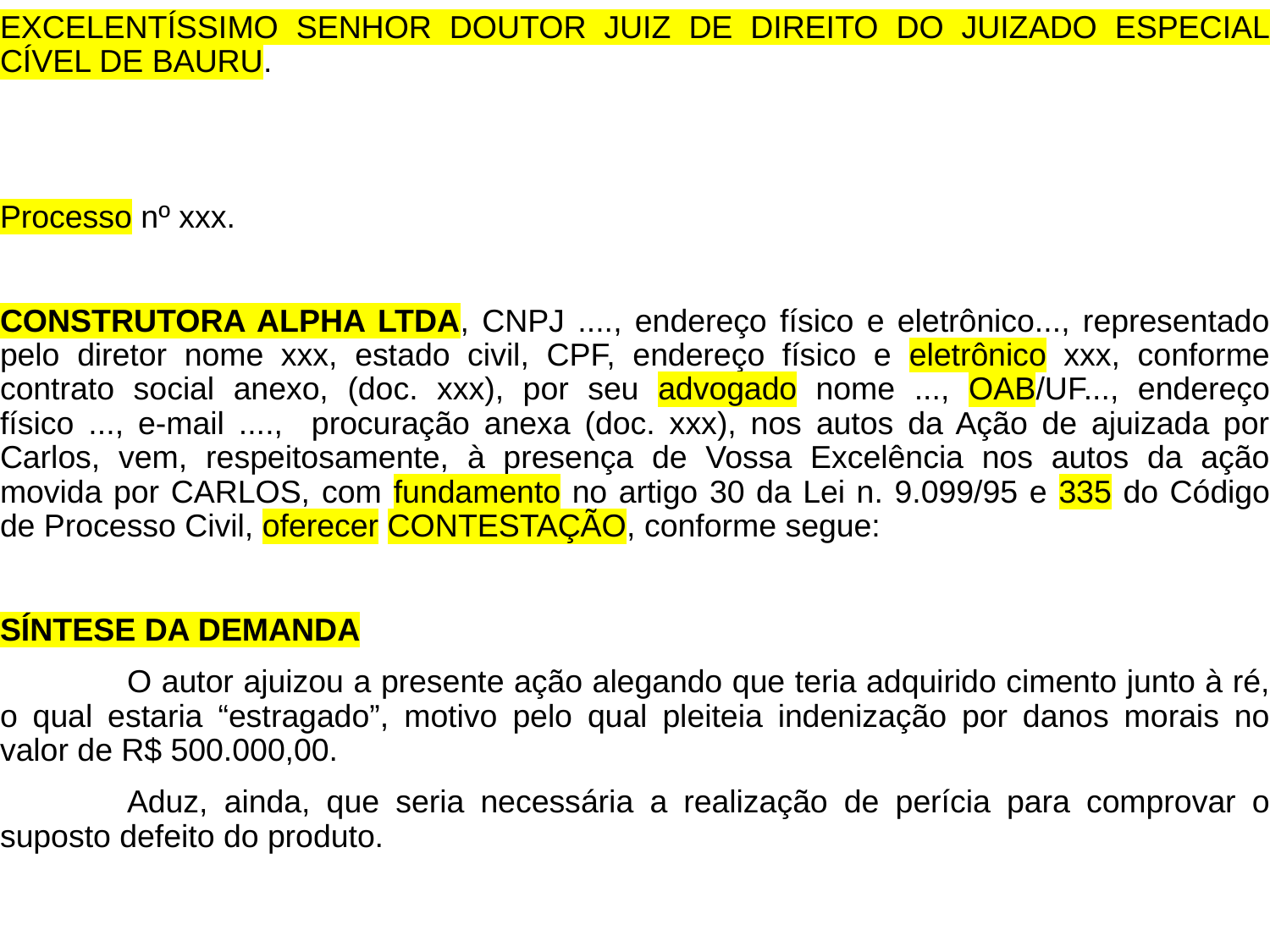

EXCELENTÍSSIMO SENHOR DOUTOR JUIZ DE DIREITO DO JUIZADO ESPECIAL CÍVEL DE BAURU.

Processo nº xxx.

CONSTRUTORA ALPHA LTDA, CNPJ ...., endereço físico e eletrônico..., representado pelo diretor nome xxx, estado civil, CPF, endereço físico e eletrônico xxx, conforme contrato social anexo, (doc. xxx), por seu advogado nome ..., OAB/UF..., endereço físico ..., e-mail ....,  procuração anexa (doc. xxx), nos autos da Ação de ajuizada por Carlos, vem, respeitosamente, à presença de Vossa Excelência nos autos da ação movida por CARLOS, com fundamento no artigo 30 da Lei n. 9.099/95 e 335 do Código de Processo Civil, oferecer CONTESTAÇÃO, conforme segue:

SÍNTESE DA DEMANDA
	O autor ajuizou a presente ação alegando que teria adquirido cimento junto à ré, o qual estaria “estragado”, motivo pelo qual pleiteia indenização por danos morais no valor de R$ 500.000,00.
	Aduz, ainda, que seria necessária a realização de perícia para comprovar o suposto defeito do produto.